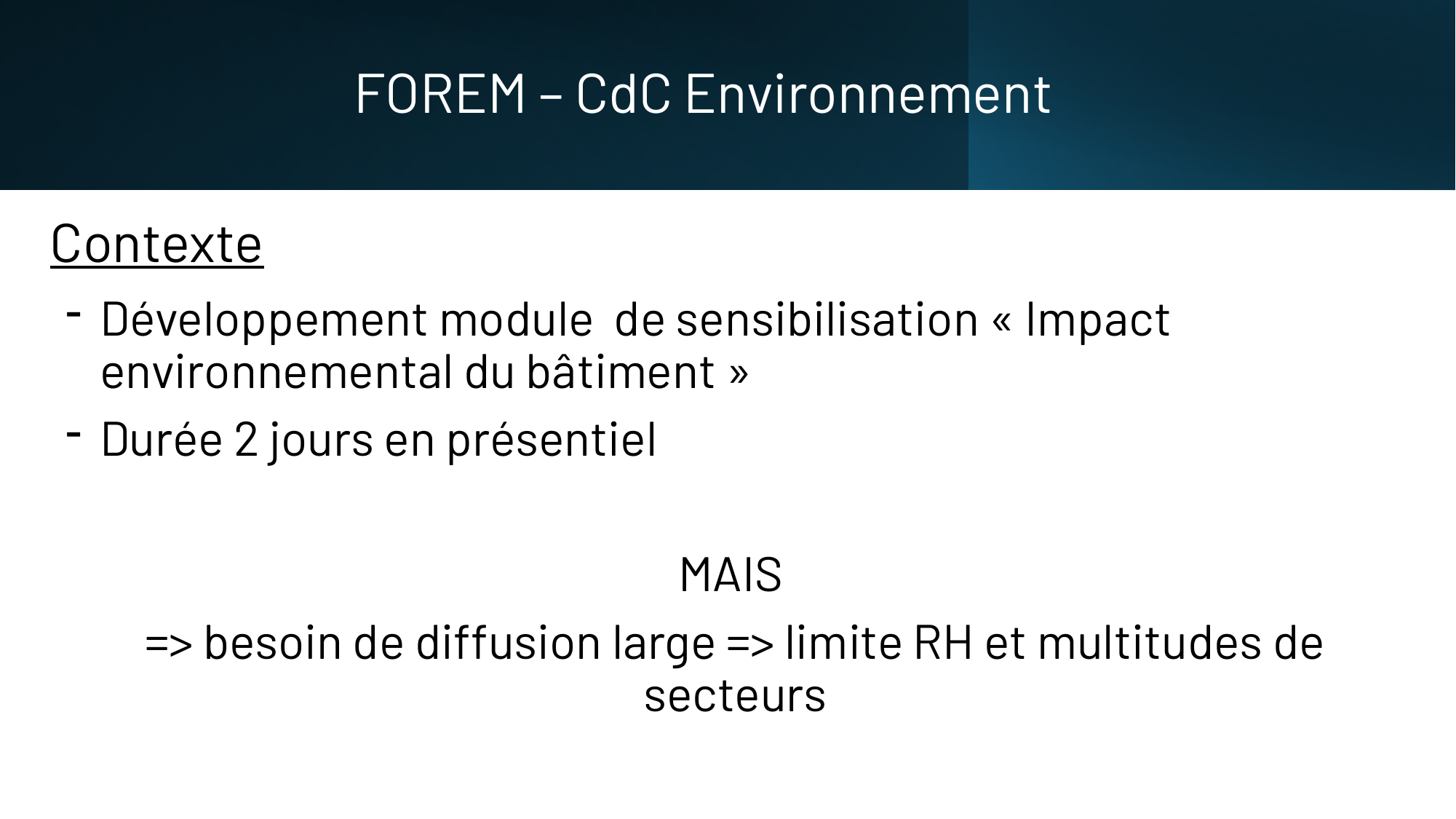

# FOREM – CdC Environnement
Contexte
Développement module  de sensibilisation « Impact environnemental du bâtiment »
Durée 2 jours en présentiel

MAIS
=> besoin de diffusion large => limite RH et multitudes de secteurs